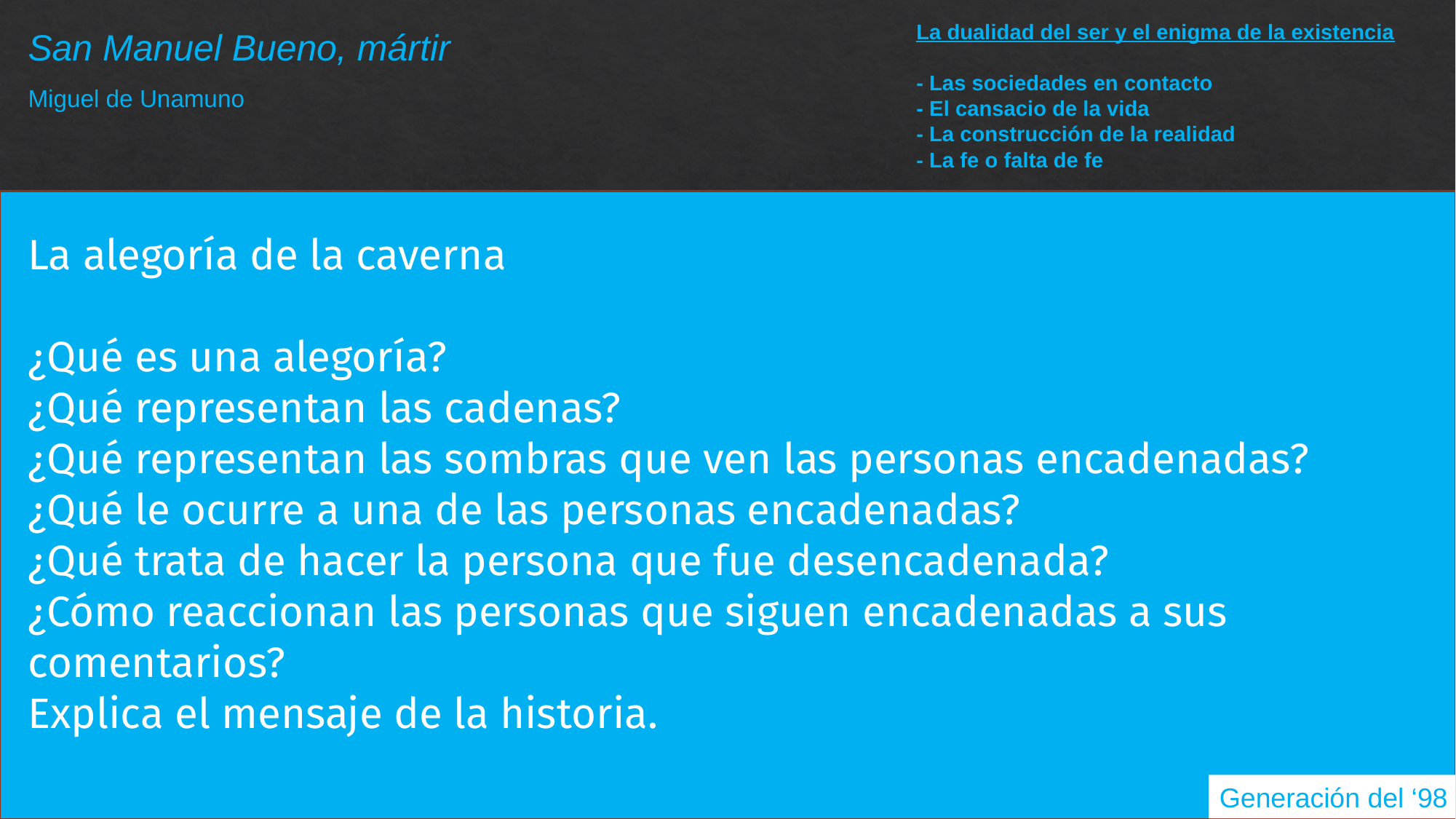

La dualidad del ser y el enigma de la existencia
- Las sociedades en contacto
- El cansacio de la vida
- La construcción de la realidad
- La fe o falta de fe
San Manuel Bueno, mártir
Miguel de Unamuno

La alegoría de la caverna
¿Qué es una alegoría?
¿Qué representan las cadenas?
¿Qué representan las sombras que ven las personas encadenadas?
¿Qué le ocurre a una de las personas encadenadas?
¿Qué trata de hacer la persona que fue desencadenada?
¿Cómo reaccionan las personas que siguen encadenadas a sus comentarios?
Explica el mensaje de la historia.
Generación del ‘98